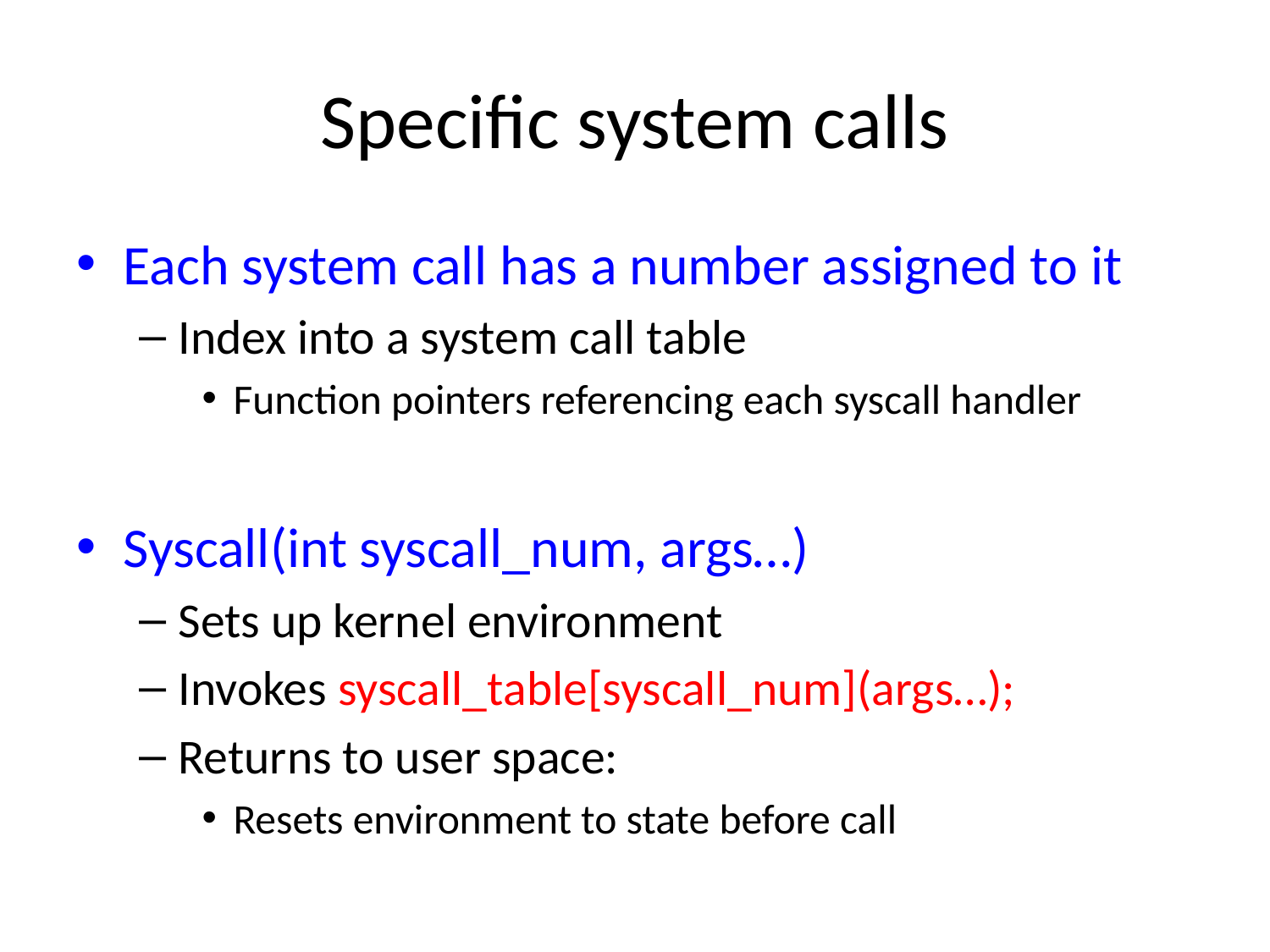

# Specific system calls
Each system call has a number assigned to it
Index into a system call table
Function pointers referencing each syscall handler

Syscall(int syscall_num, args…)
Sets up kernel environment
Invokes syscall_table[syscall_num](args…);
Returns to user space:
Resets environment to state before call